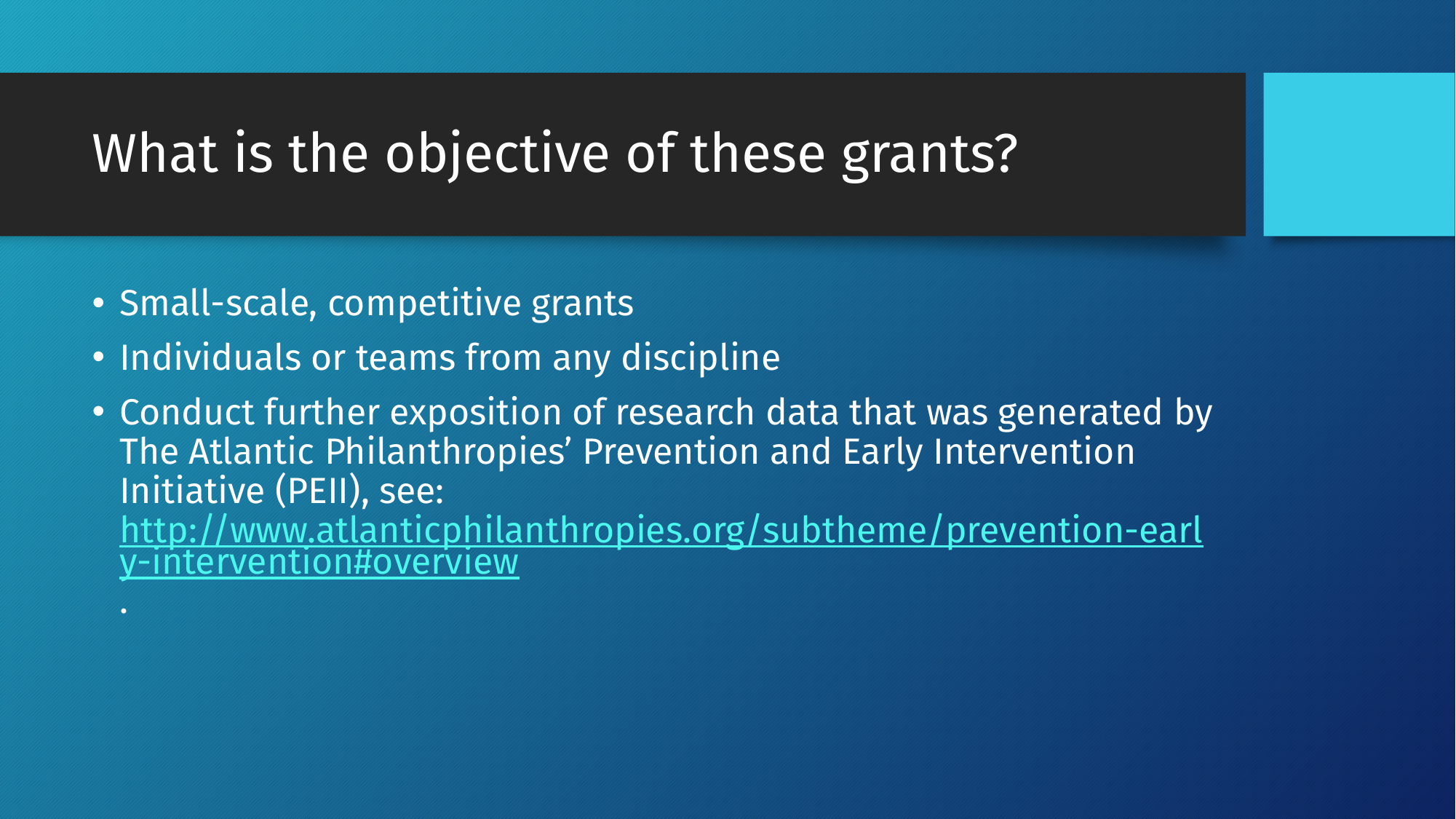

# What is the objective of these grants?
Small-scale, competitive grants
Individuals or teams from any discipline
Conduct further exposition of research data that was generated by The Atlantic Philanthropies’ Prevention and Early Intervention Initiative (PEII), see: http://www.atlanticphilanthropies.org/subtheme/prevention-early-intervention#overview.